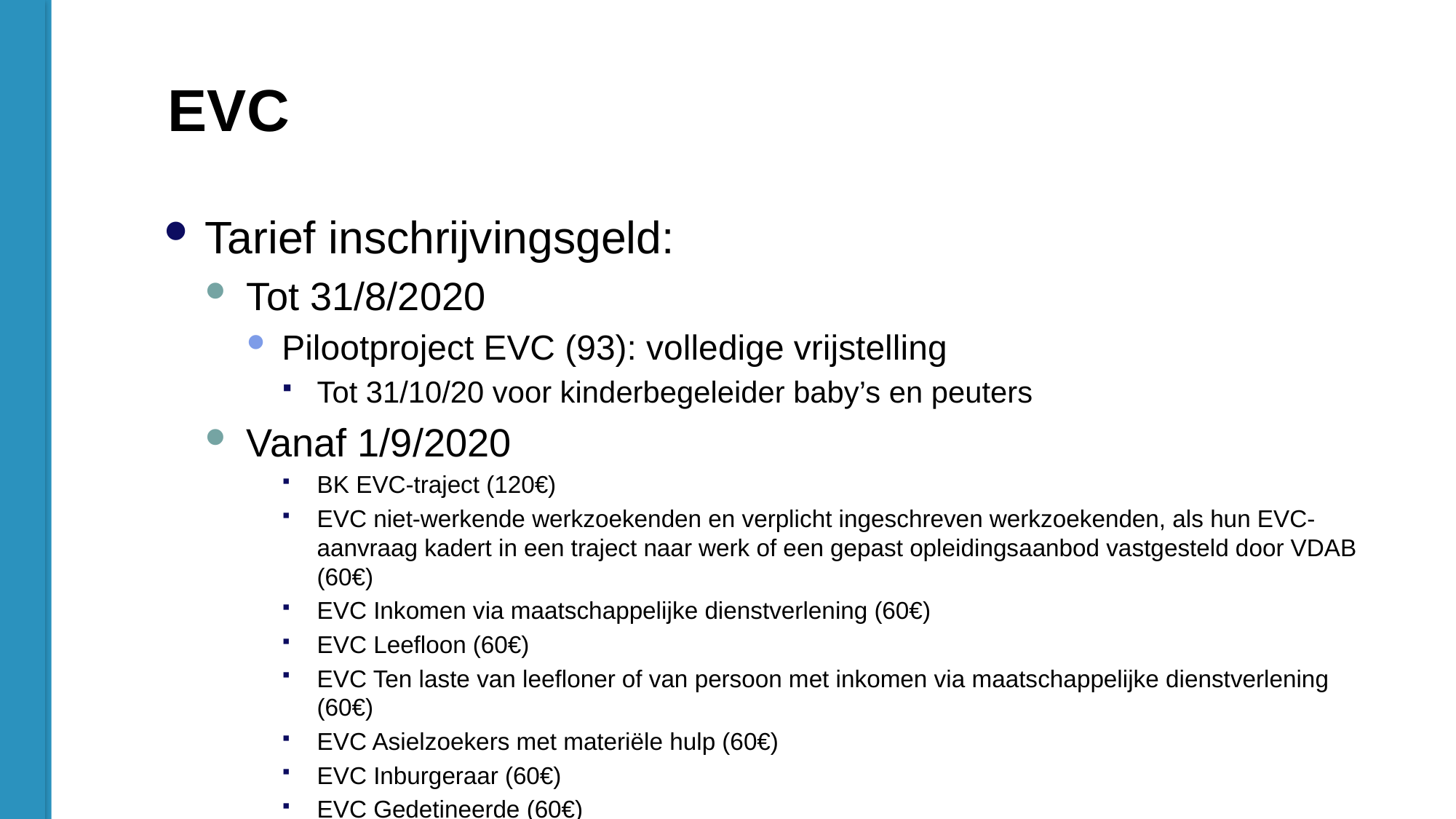

EVC
Tarief inschrijvingsgeld:
Tot 31/8/2020
Pilootproject EVC (93): volledige vrijstelling
Tot 31/10/20 voor kinderbegeleider baby’s en peuters
Vanaf 1/9/2020
BK EVC-traject (120€)
EVC niet-werkende werkzoekenden en verplicht ingeschreven werkzoekenden, als hun EVC-aanvraag kadert in een traject naar werk of een gepast opleidingsaanbod vastgesteld door VDAB (60€)
EVC Inkomen via maatschappelijke dienstverlening (60€)
EVC Leefloon (60€)
EVC Ten laste van leefloner of van persoon met inkomen via maatschappelijke dienstverlening (60€)
EVC Asielzoekers met materiële hulp (60€)
EVC Inburgeraar (60€)
EVC Gedetineerde (60€)